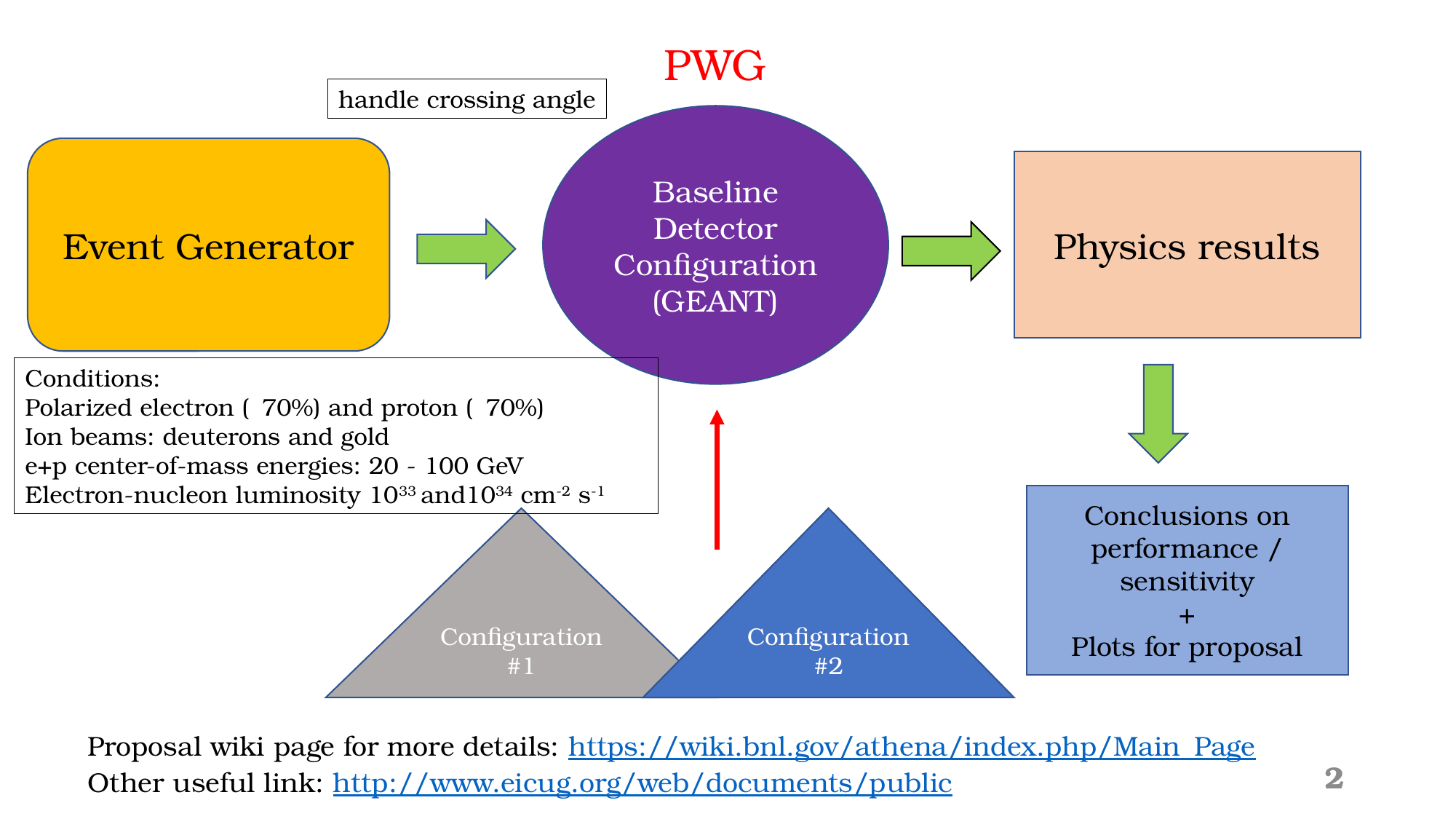

# PWG
handle crossing angle
Baseline Detector Configuration (GEANT)
Event Generator
Physics results

Conditions:
Polarized electron ( 70%) and proton ( 70%)
Ion beams: deuterons and gold
e+p center-of-mass energies: 20 - 100 GeV
Electron-nucleon luminosity 1033 and1034 cm-2 s-1

Conclusions on performance / sensitivity
+
Plots for proposal
Configuration#1
Configuration#2
Proposal wiki page for more details: https://wiki.bnl.gov/athena/index.php/Main_Page
Other useful link: http://www.eicug.org/web/documents/public
2